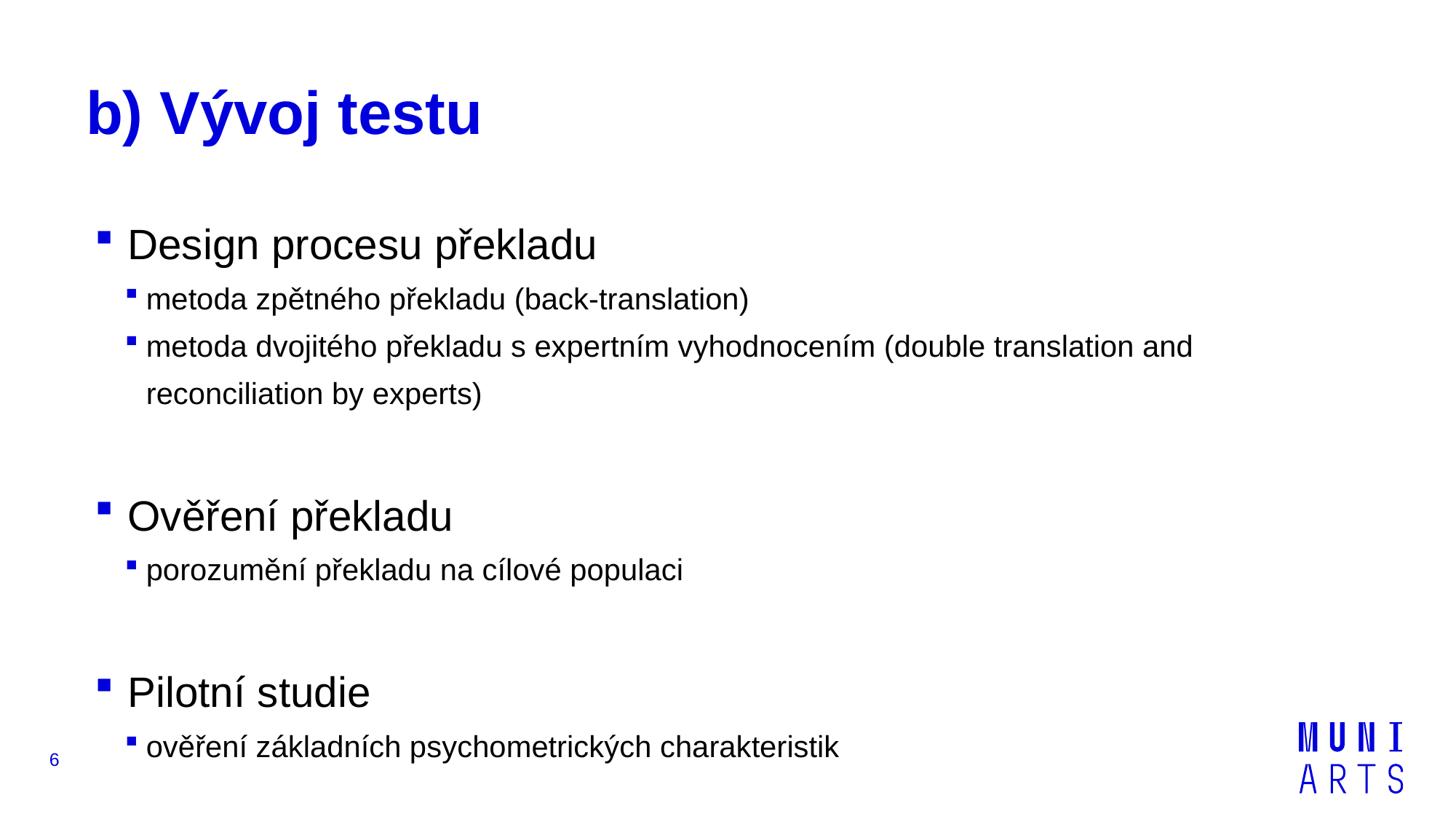

# b) Vývoj testu
 Design procesu překladu
metoda zpětného překladu (back-translation)
metoda dvojitého překladu s expertním vyhodnocením (double translation and reconciliation by experts)

 Ověření překladu
porozumění překladu na cílové populaci

 Pilotní studie
ověření základních psychometrických charakteristik
6